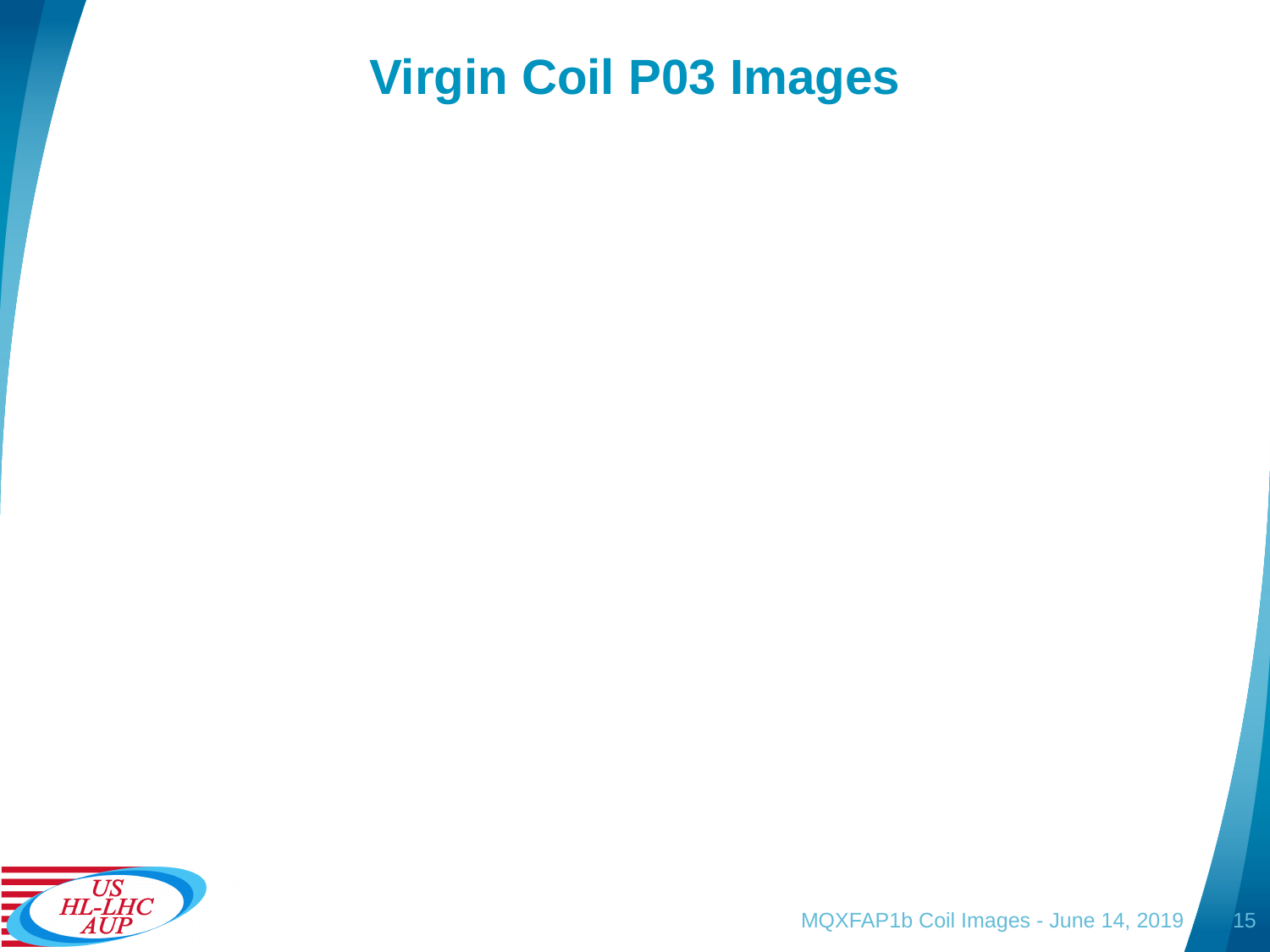

# Virgin Coil P03 Images

MQXFAP1b Coil Images - June 14, 2019
15